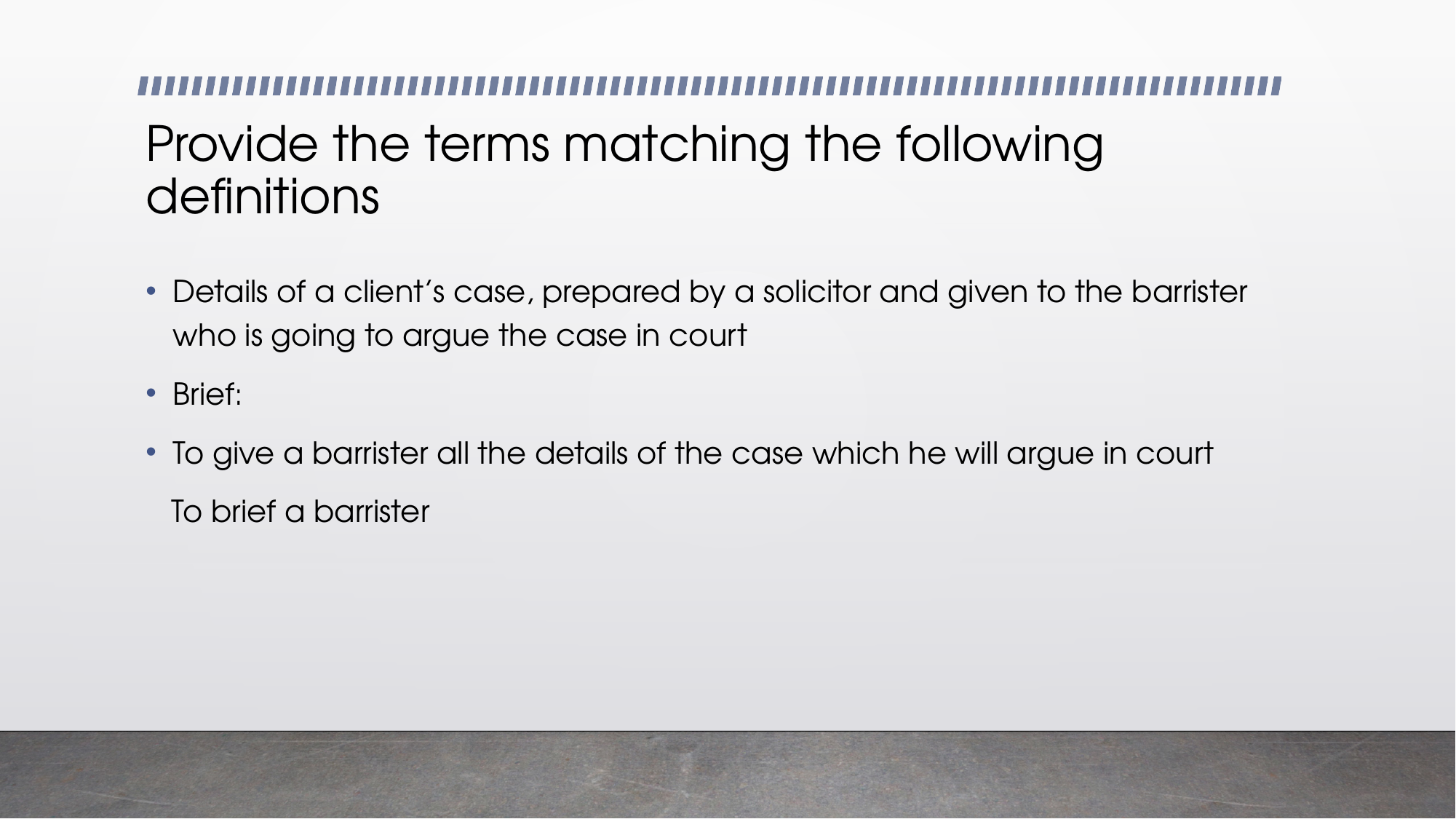

# Provide the terms matching the following definitions
Details of a client’s case, prepared by a solicitor and given to the barrister who is going to argue the case in court
Brief:
To give a barrister all the details of the case which he will argue in court
   To brief a barrister